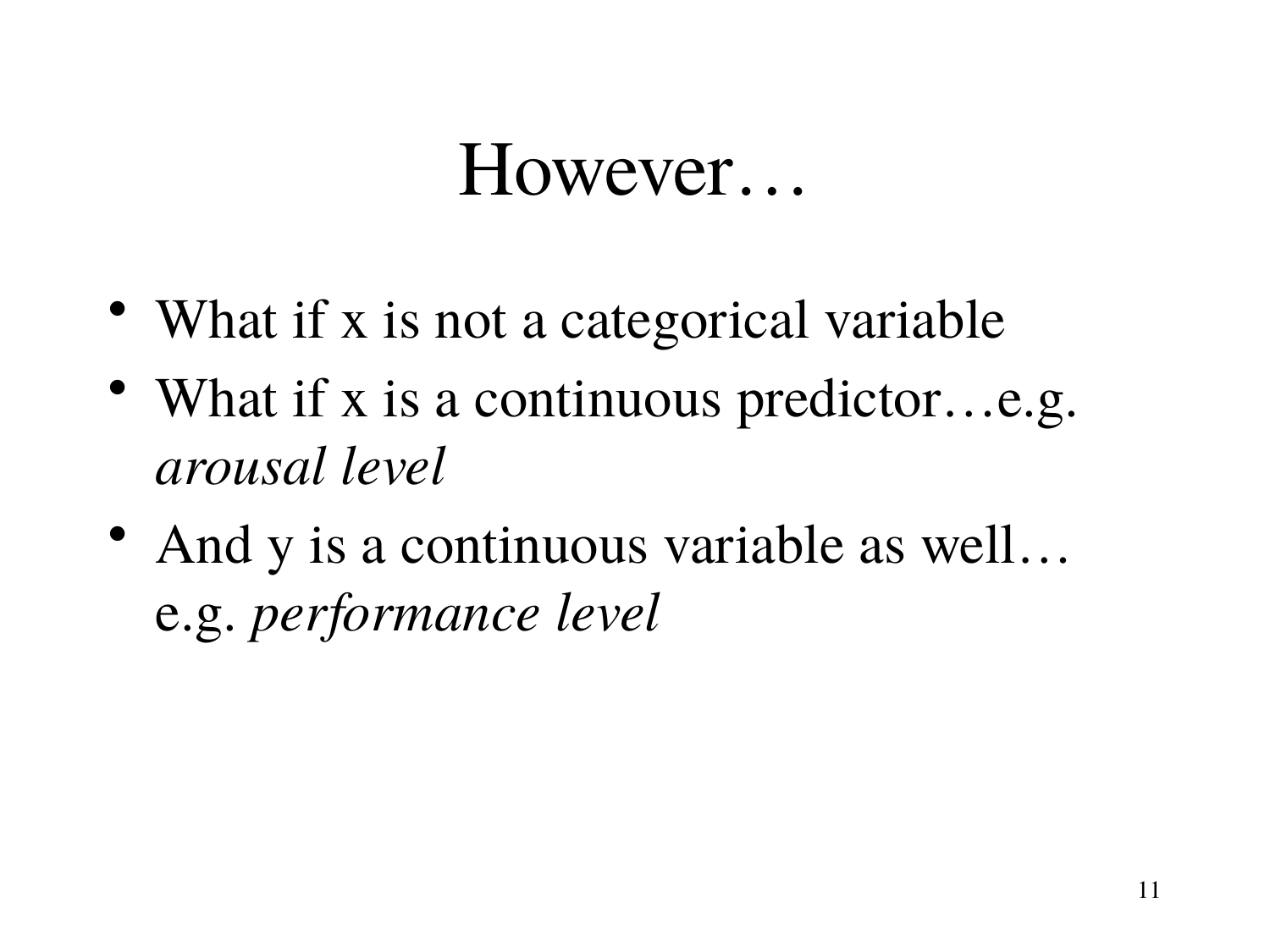

# However…
What if x is not a categorical variable
What if x is a continuous predictor…e.g. arousal level
And y is a continuous variable as well… e.g. performance level
11